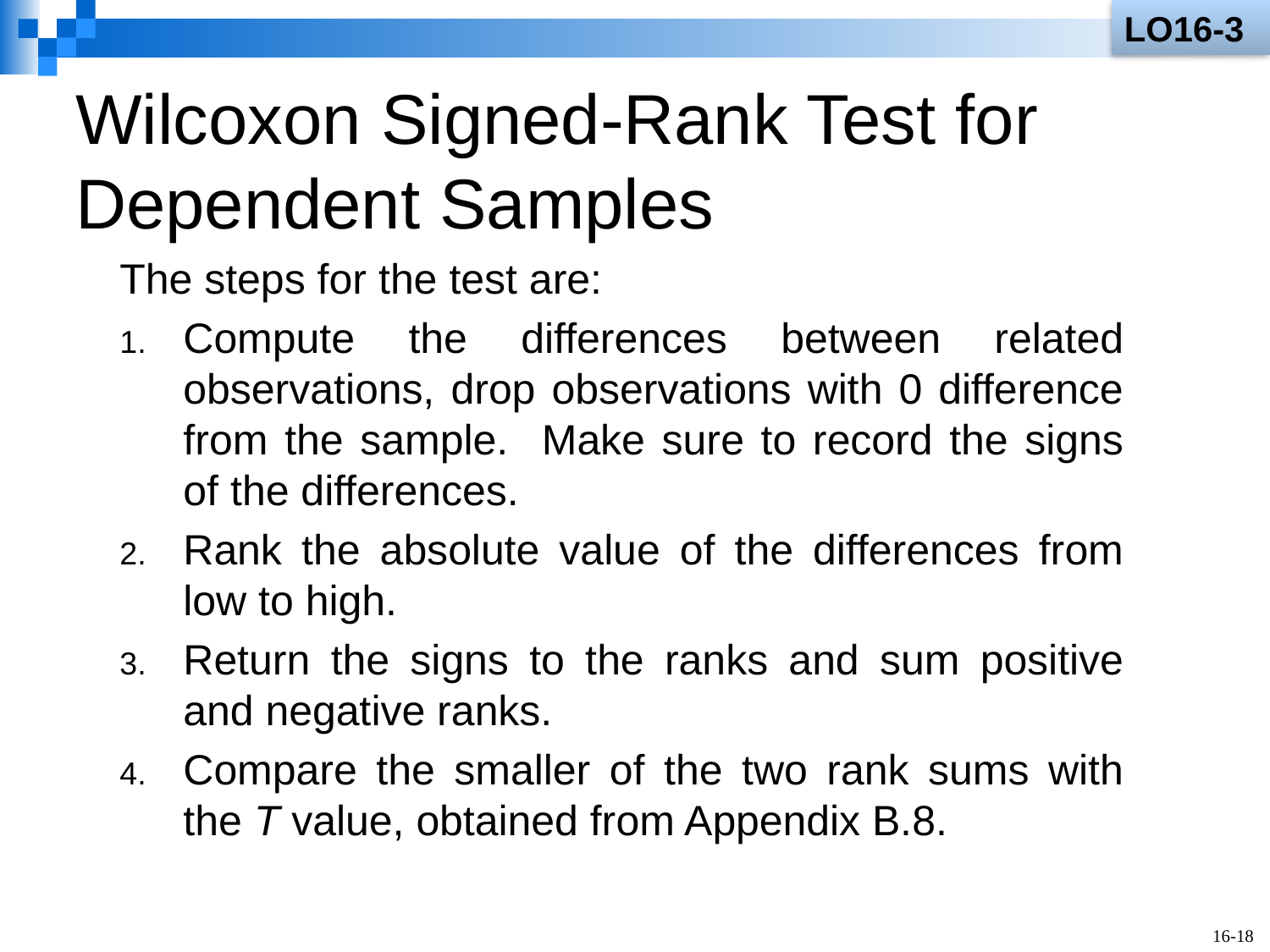

LO16-3
# Wilcoxon Signed-Rank Test for Dependent Samples
The steps for the test are:
Compute the differences between related observations, drop observations with 0 difference from the sample.  Make sure to record the signs of the differences.
Rank the absolute value of the differences from low to high.
Return the signs to the ranks and sum positive and negative ranks.
Compare the smaller of the two rank sums with the T value, obtained from Appendix B.8.